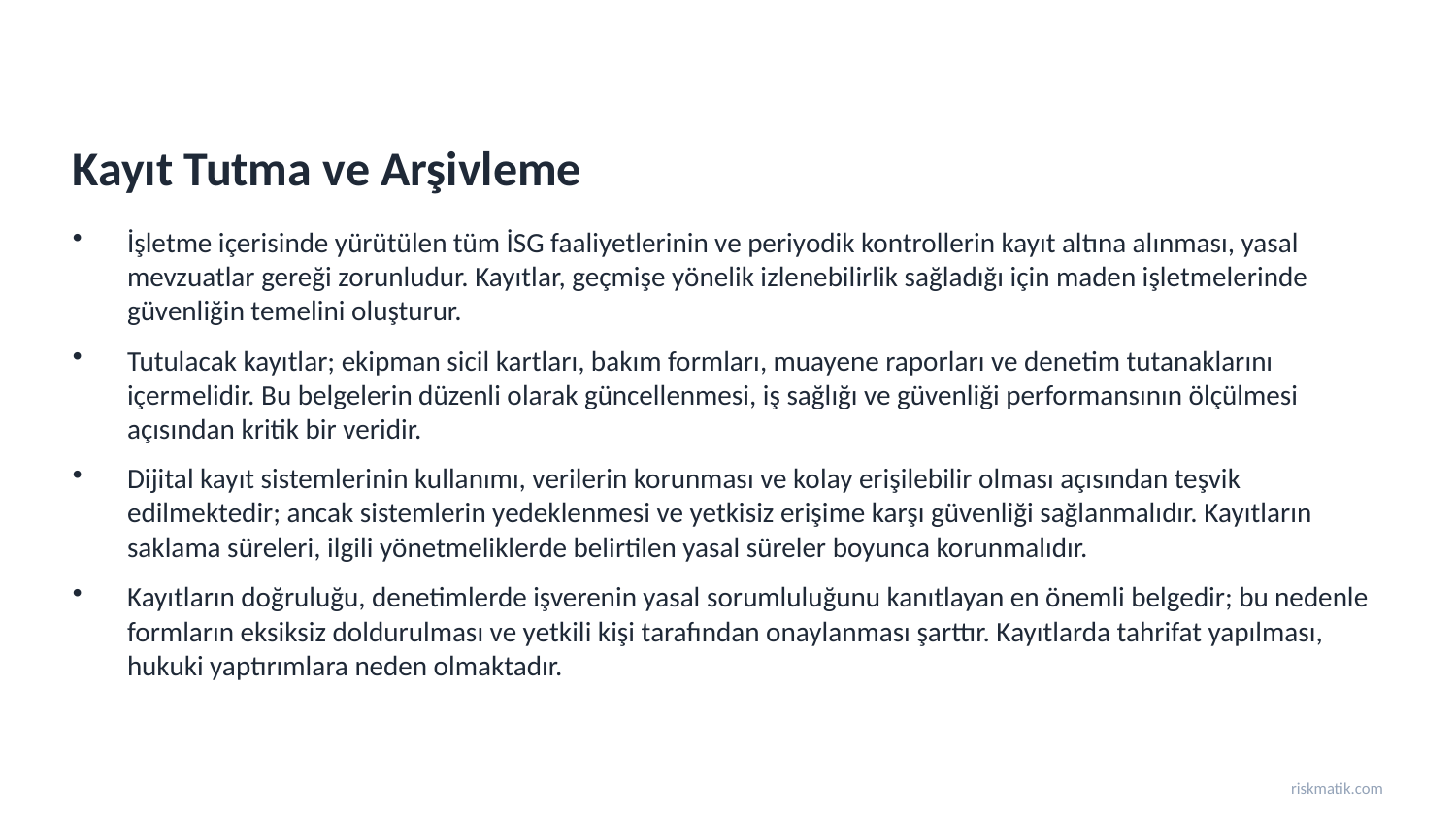

Kayıt Tutma ve Arşivleme
İşletme içerisinde yürütülen tüm İSG faaliyetlerinin ve periyodik kontrollerin kayıt altına alınması, yasal mevzuatlar gereği zorunludur. Kayıtlar, geçmişe yönelik izlenebilirlik sağladığı için maden işletmelerinde güvenliğin temelini oluşturur.
Tutulacak kayıtlar; ekipman sicil kartları, bakım formları, muayene raporları ve denetim tutanaklarını içermelidir. Bu belgelerin düzenli olarak güncellenmesi, iş sağlığı ve güvenliği performansının ölçülmesi açısından kritik bir veridir.
Dijital kayıt sistemlerinin kullanımı, verilerin korunması ve kolay erişilebilir olması açısından teşvik edilmektedir; ancak sistemlerin yedeklenmesi ve yetkisiz erişime karşı güvenliği sağlanmalıdır. Kayıtların saklama süreleri, ilgili yönetmeliklerde belirtilen yasal süreler boyunca korunmalıdır.
Kayıtların doğruluğu, denetimlerde işverenin yasal sorumluluğunu kanıtlayan en önemli belgedir; bu nedenle formların eksiksiz doldurulması ve yetkili kişi tarafından onaylanması şarttır. Kayıtlarda tahrifat yapılması, hukuki yaptırımlara neden olmaktadır.
riskmatik.com